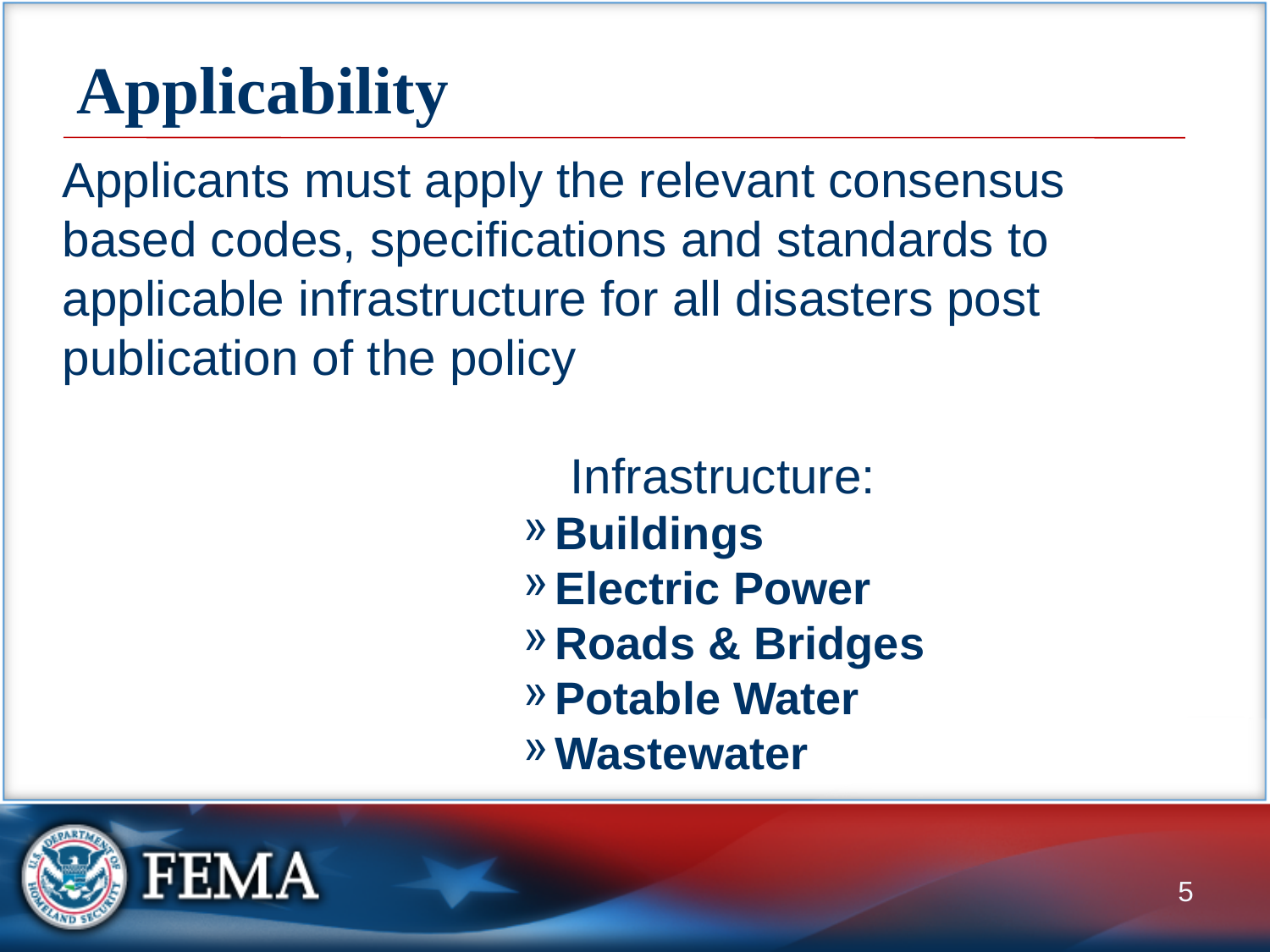

# Applicability
Applicants must apply the relevant consensus based codes, specifications and standards to applicable infrastructure for all disasters post publication of the policy

				Infrastructure:
Buildings
Electric Power
Roads & Bridges
Potable Water
Wastewater
5